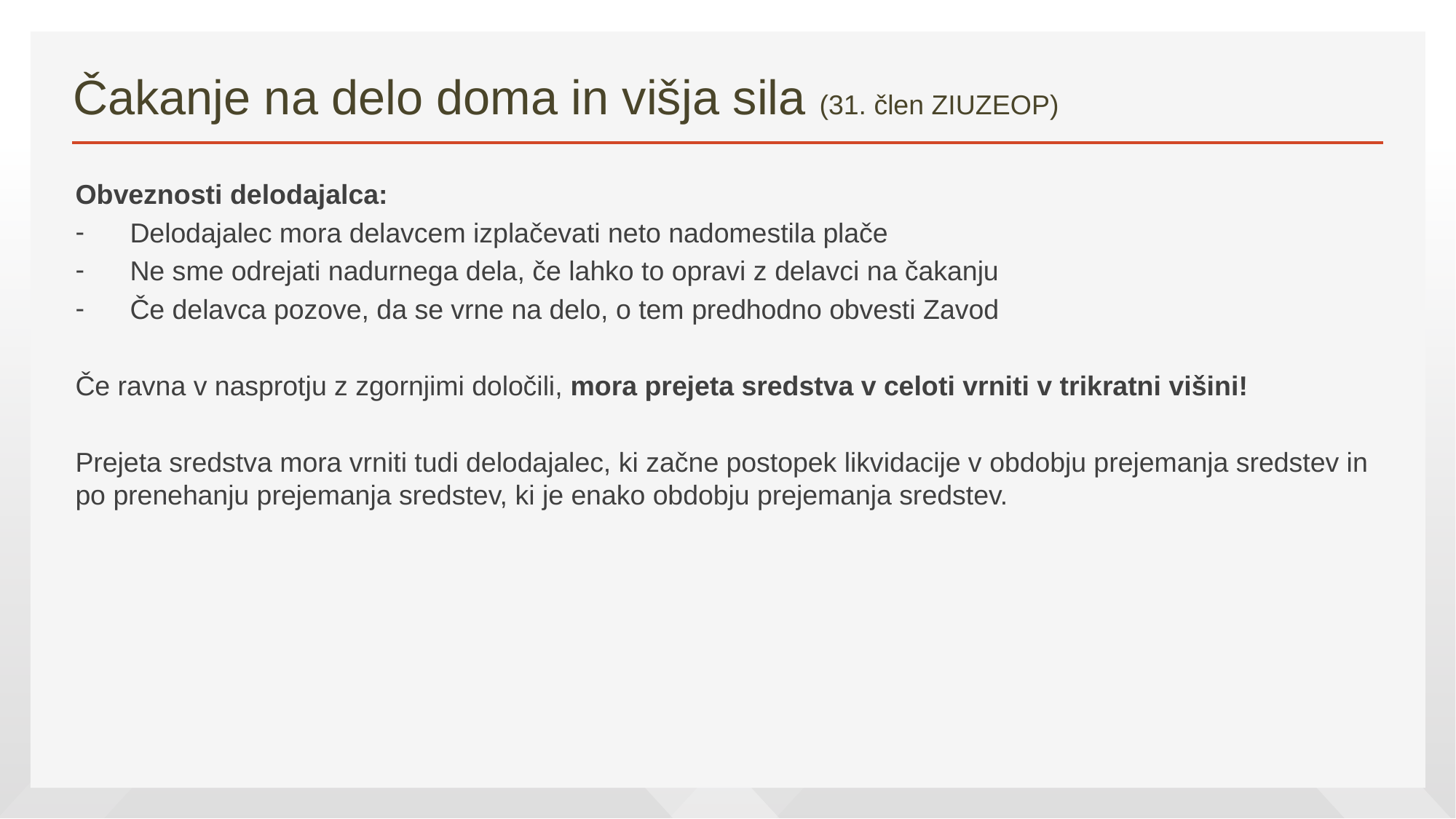

# Čakanje na delo doma in višja sila (31. člen ZIUZEOP)
Obveznosti delodajalca:
Delodajalec mora delavcem izplačevati neto nadomestila plače
Ne sme odrejati nadurnega dela, če lahko to opravi z delavci na čakanju
Če delavca pozove, da se vrne na delo, o tem predhodno obvesti Zavod

Če ravna v nasprotju z zgornjimi določili, mora prejeta sredstva v celoti vrniti v trikratni višini!

Prejeta sredstva mora vrniti tudi delodajalec, ki začne postopek likvidacije v obdobju prejemanja sredstev in po prenehanju prejemanja sredstev, ki je enako obdobju prejemanja sredstev.